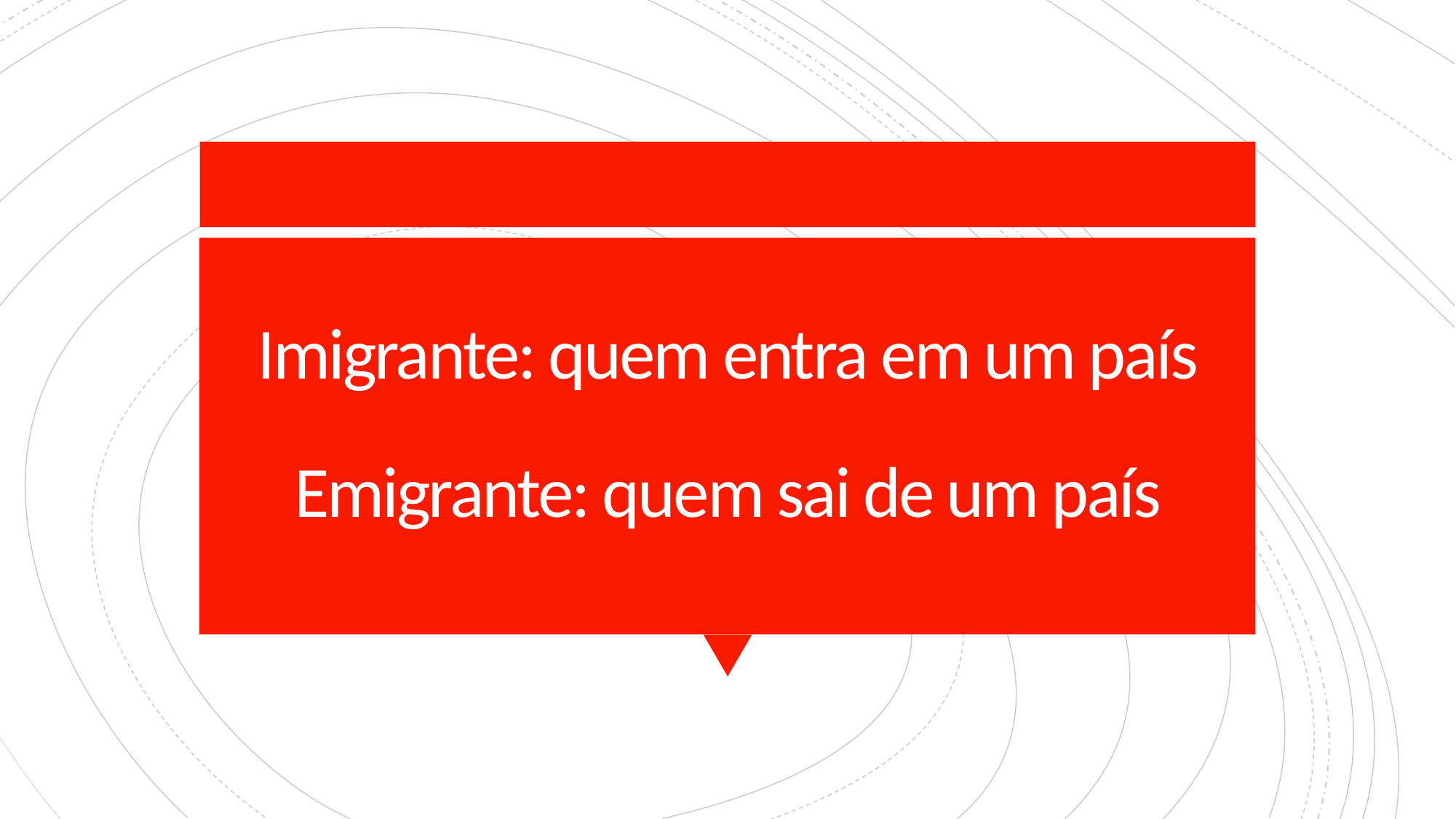

# Imigrante: quem entra em um país Emigrante: quem sai de um país